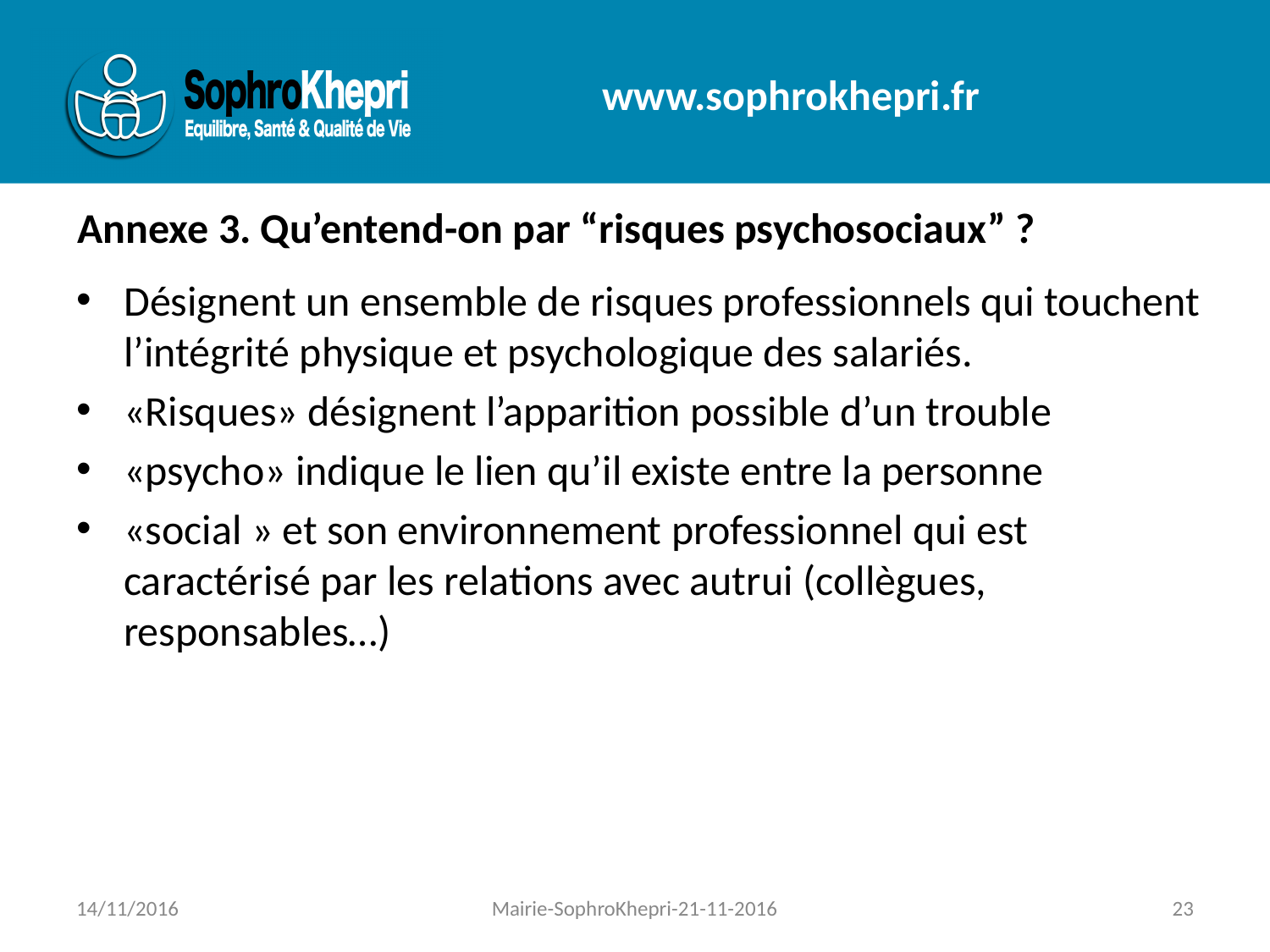

# Annexe 3. Qu’entend-on par “risques psychosociaux” ?
Désignent un ensemble de risques professionnels qui touchent l’intégrité physique et psychologique des salariés.
«Risques» désignent l’apparition possible d’un trouble
«psycho» indique le lien qu’il existe entre la personne
«social » et son environnement professionnel qui est caractérisé par les relations avec autrui (collègues, responsables…)

14/11/2016
Mairie-SophroKhepri-21-11-2016
23